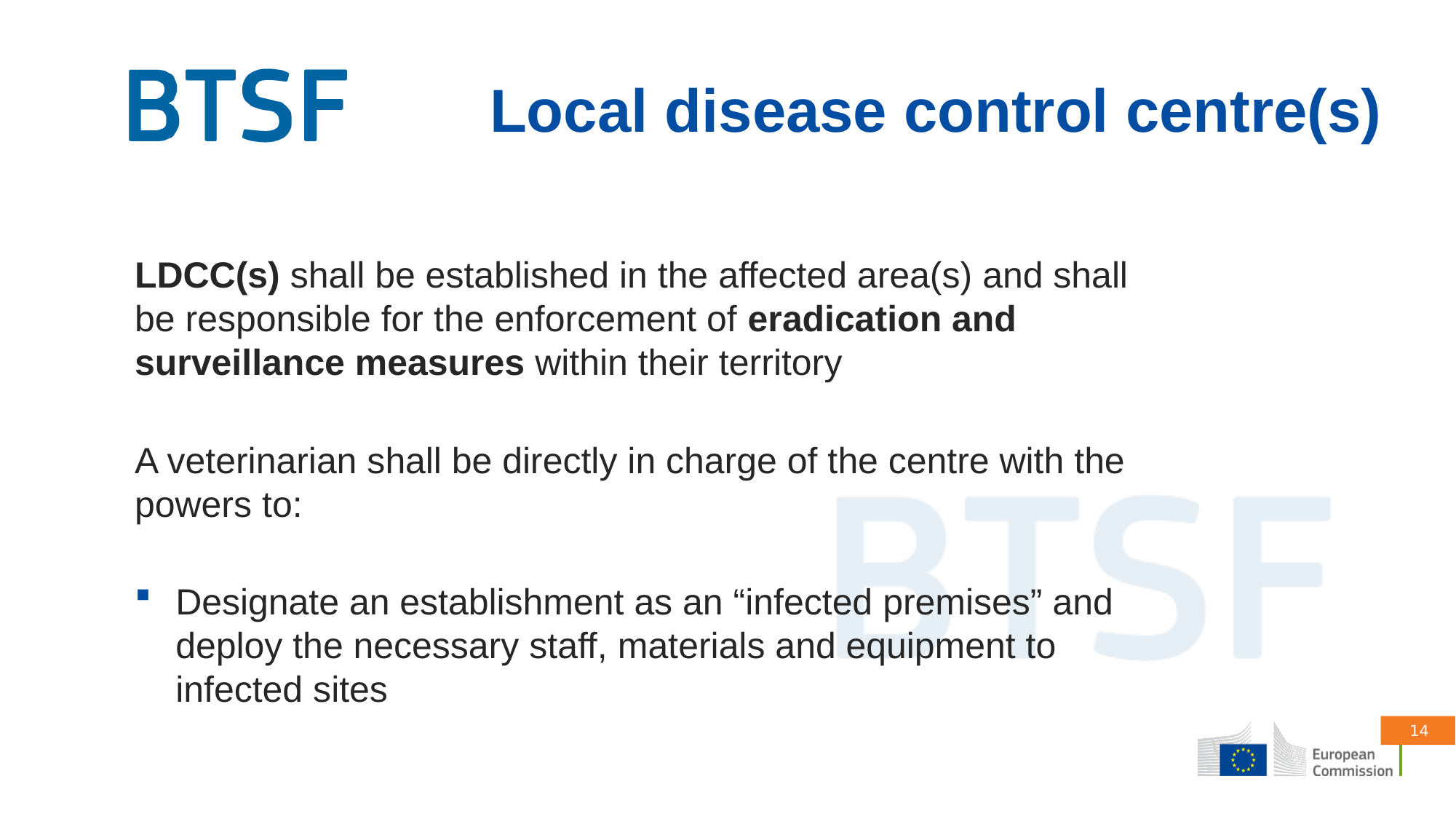

# Local disease control centre(s)
LDCC(s) shall be established in the affected area(s) and shall be responsible for the enforcement of eradication and surveillance measures within their territory
A veterinarian shall be directly in charge of the centre with the powers to:
Designate an establishment as an “infected premises” and deploy the necessary staff, materials and equipment to infected sites
14